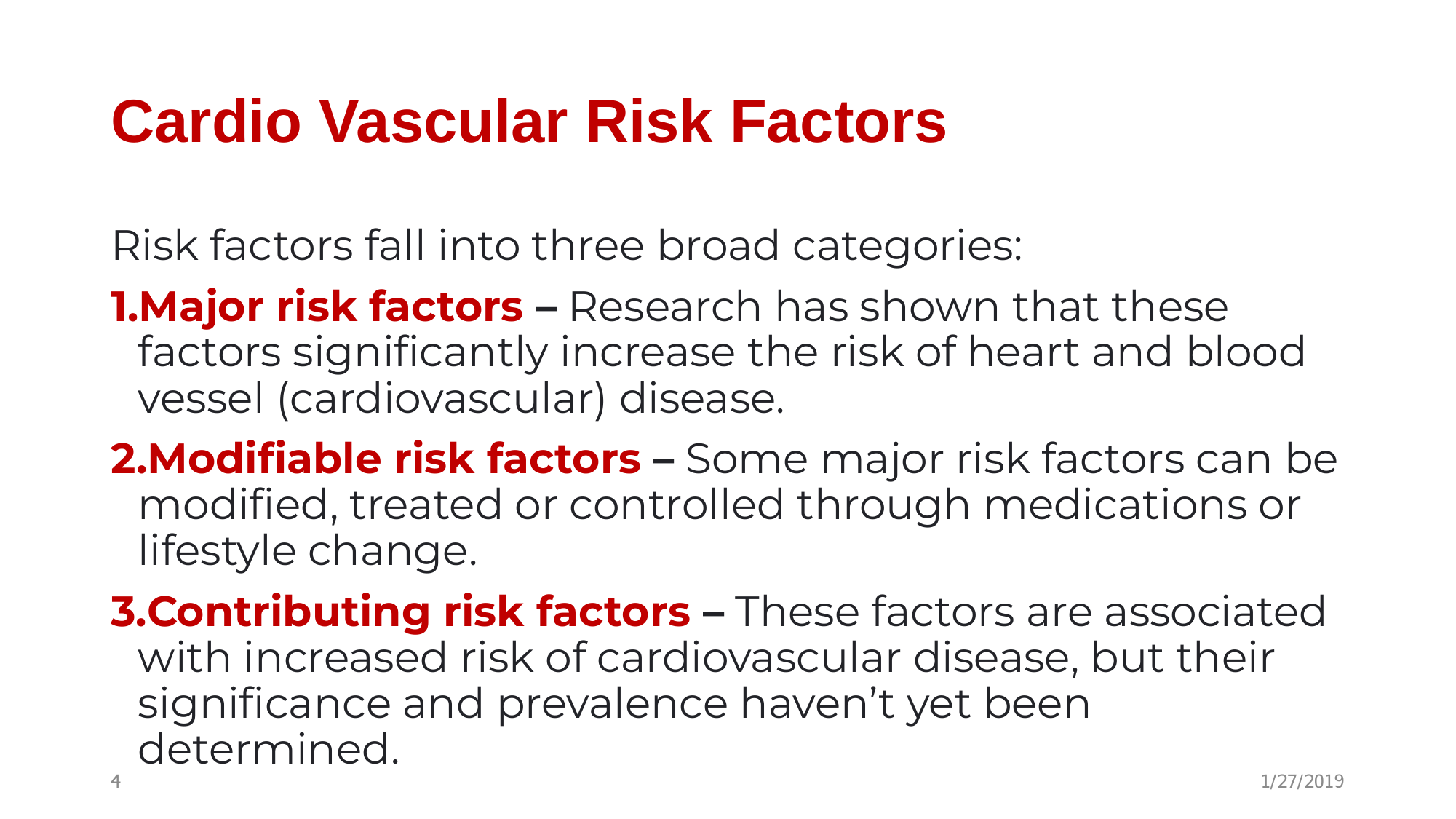

# Cardio Vascular Risk Factors
Risk factors fall into three broad categories:
Major risk factors – Research has shown that these factors significantly increase the risk of heart and blood vessel (cardiovascular) disease.
Modifiable risk factors – Some major risk factors can be modified, treated or controlled through medications or lifestyle change.
Contributing risk factors – These factors are associated with increased risk of cardiovascular disease, but their significance and prevalence haven’t yet been determined.

4
1/27/2019